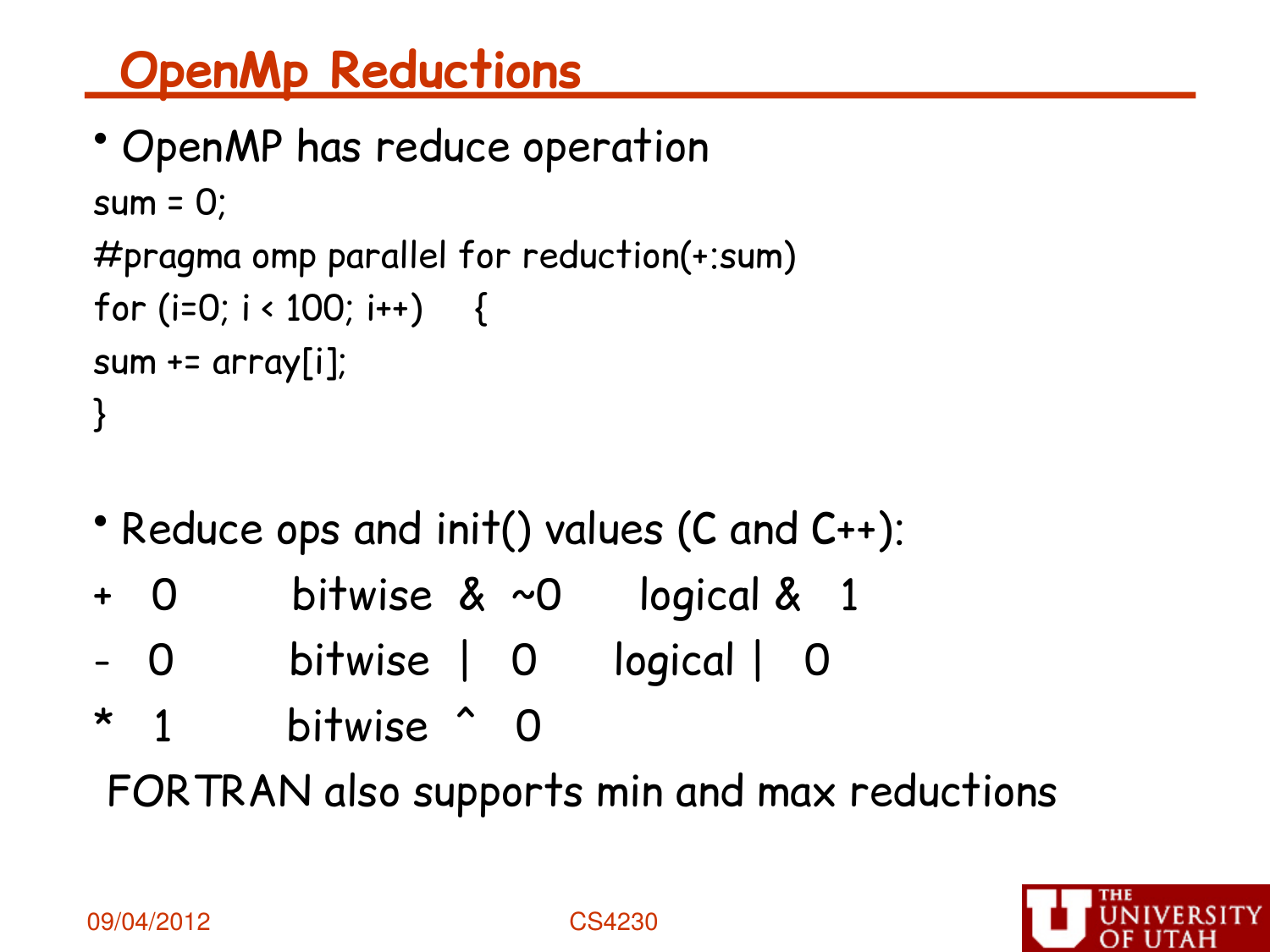

# OpenMp Reductions
OpenMP has reduce operation
sum = 0;
#pragma omp parallel for reduction(+:sum)
for (i=0; i < 100; i++)     {
sum += array[i];
}

Reduce ops and init() values (C and C++):
+   0         bitwise  &  ~0      logical &   1
-   0         bitwise  |   0      logical |   0
*   1         bitwise  ^   0
 FORTRAN also supports min and max reductions
09/04/2012
CS4230